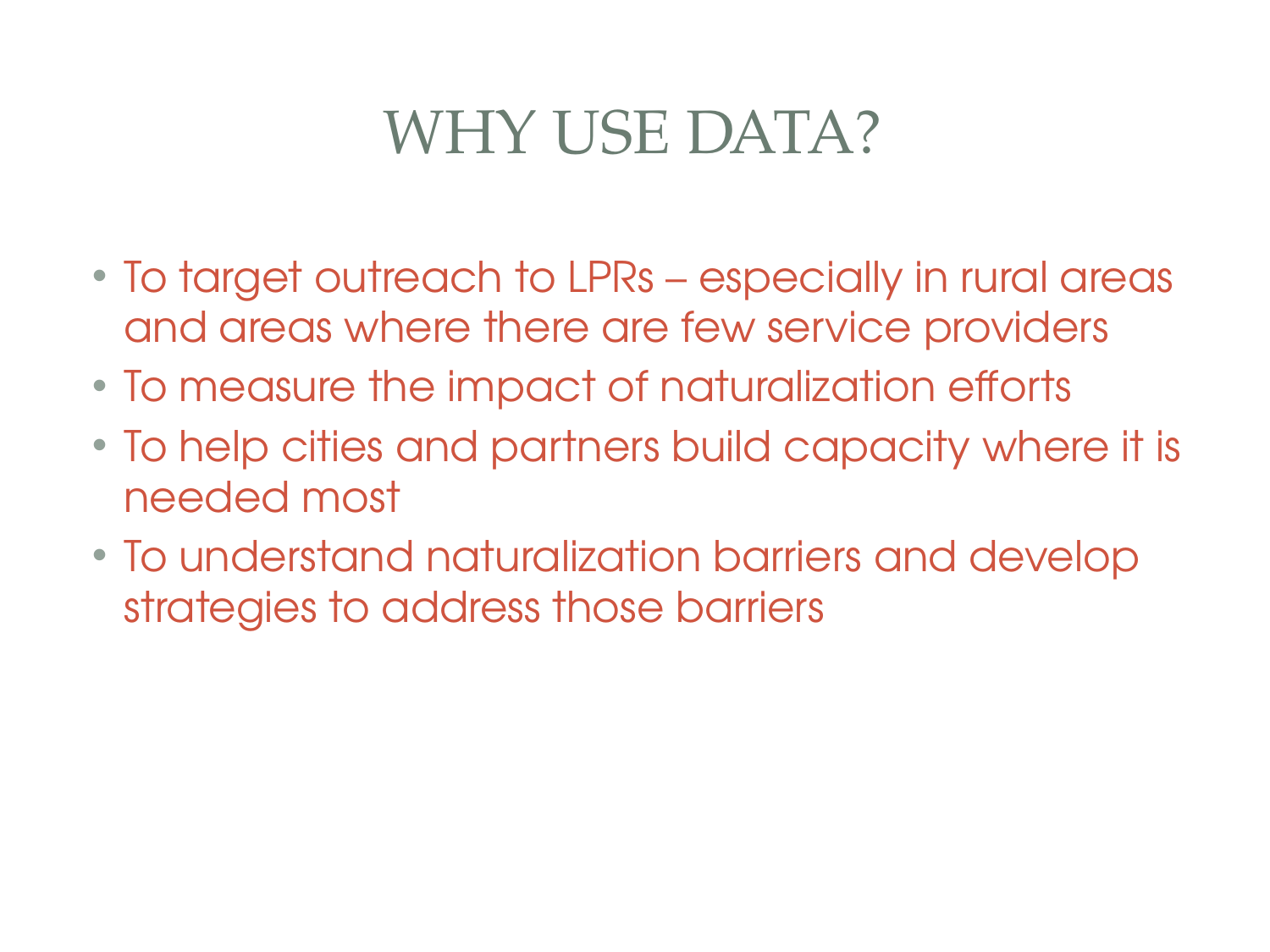

# Why use data?
To target outreach to LPRs – especially in rural areas and areas where there are few service providers
To measure the impact of naturalization efforts
To help cities and partners build capacity where it is needed most
To understand naturalization barriers and develop strategies to address those barriers